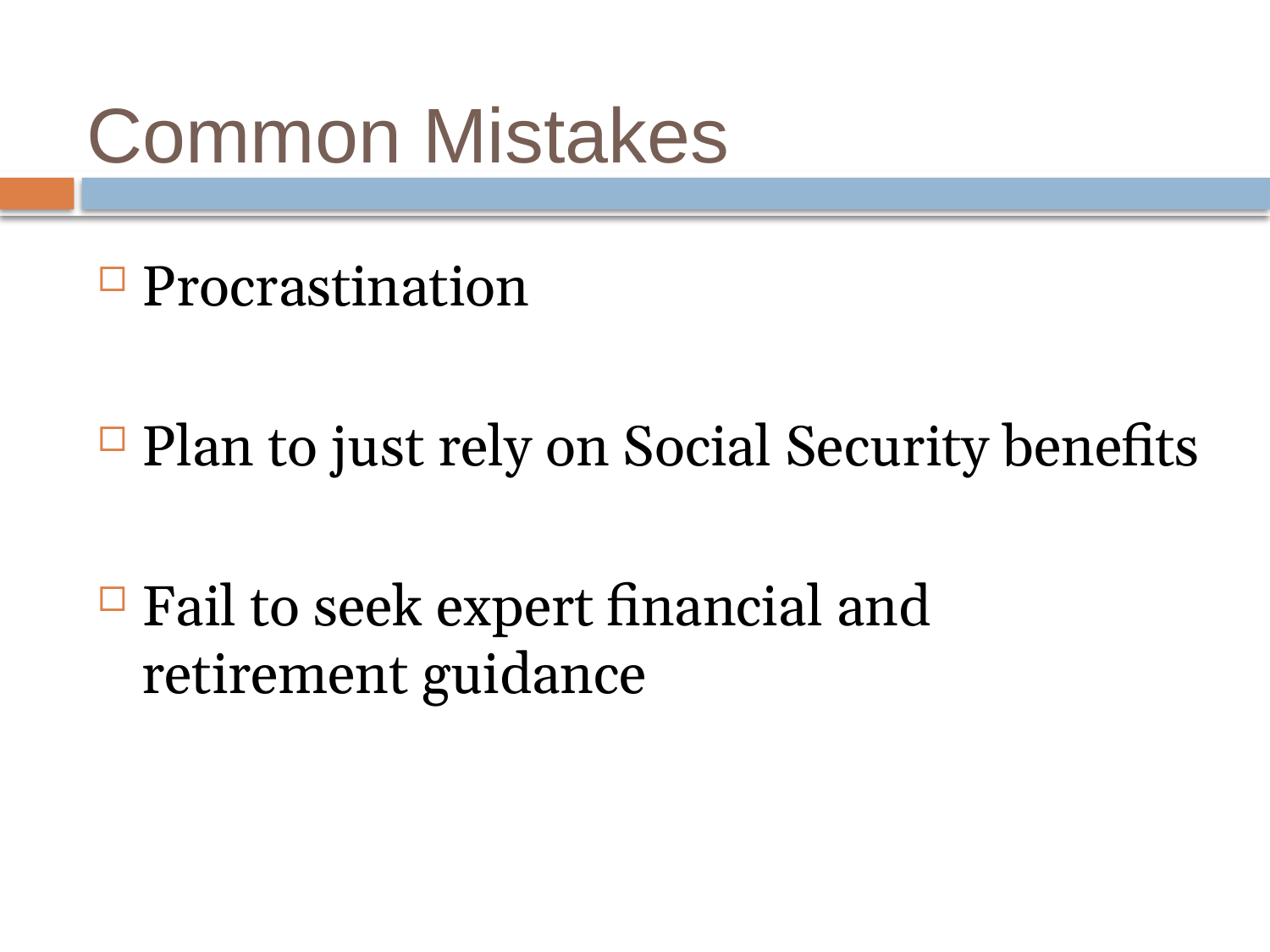

# Common Mistakes
Procrastination

Plan to just rely on Social Security benefits

Fail to seek expert financial and retirement guidance